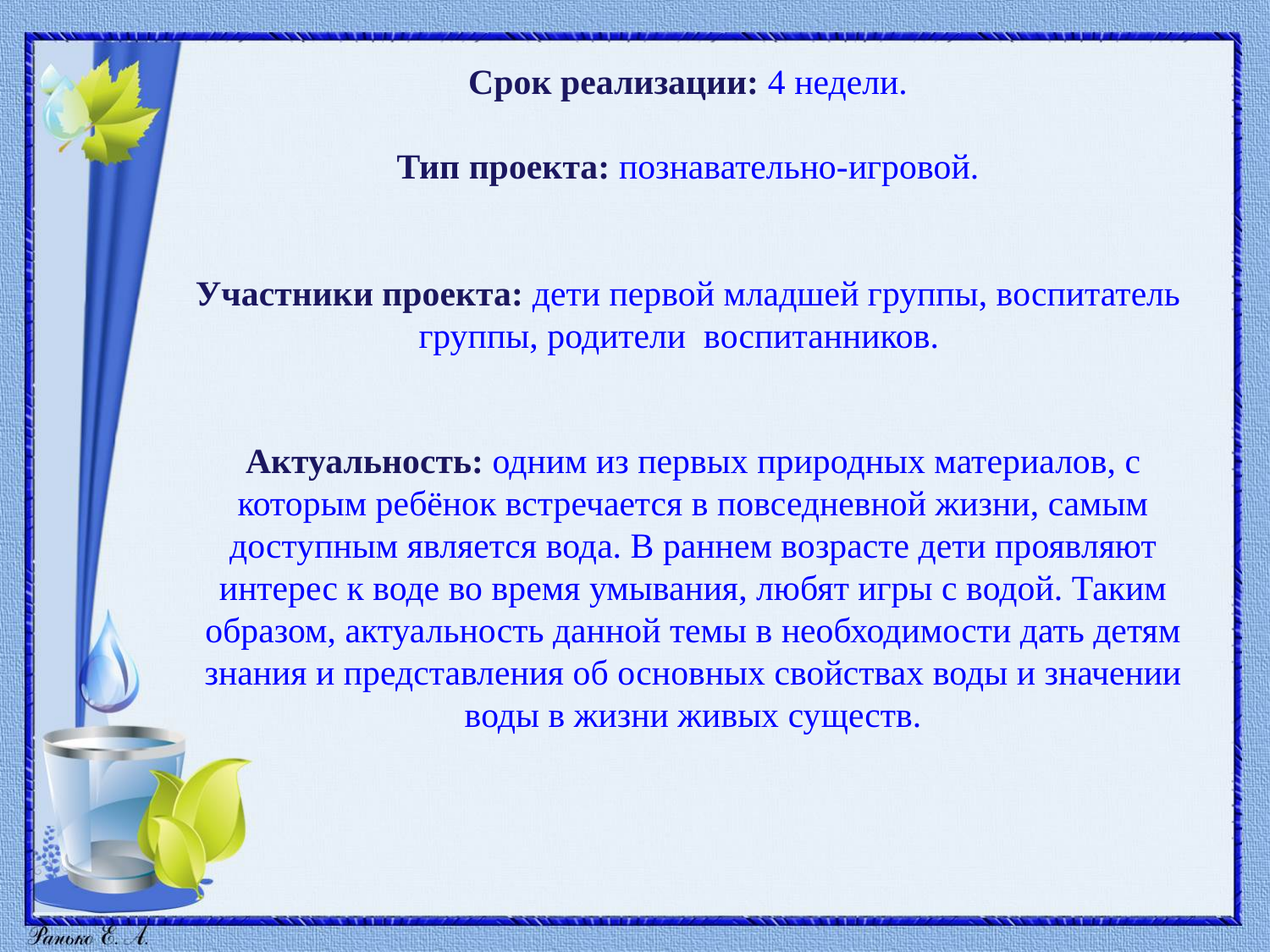

Срок реализации: 4 недели.

Тип проекта: познавательно-игровой.

Участники проекта: дети первой младшей группы, воспитатель группы, родители  воспитанников.
Актуальность: одним из первых природных материалов, с которым ребёнок встречается в повседневной жизни, самым доступным является вода. В раннем возрасте дети проявляют интерес к воде во время умывания, любят игры с водой. Таким образом, актуальность данной темы в необходимости дать детям знания и представления об основных свойствах воды и значении воды в жизни живых существ.